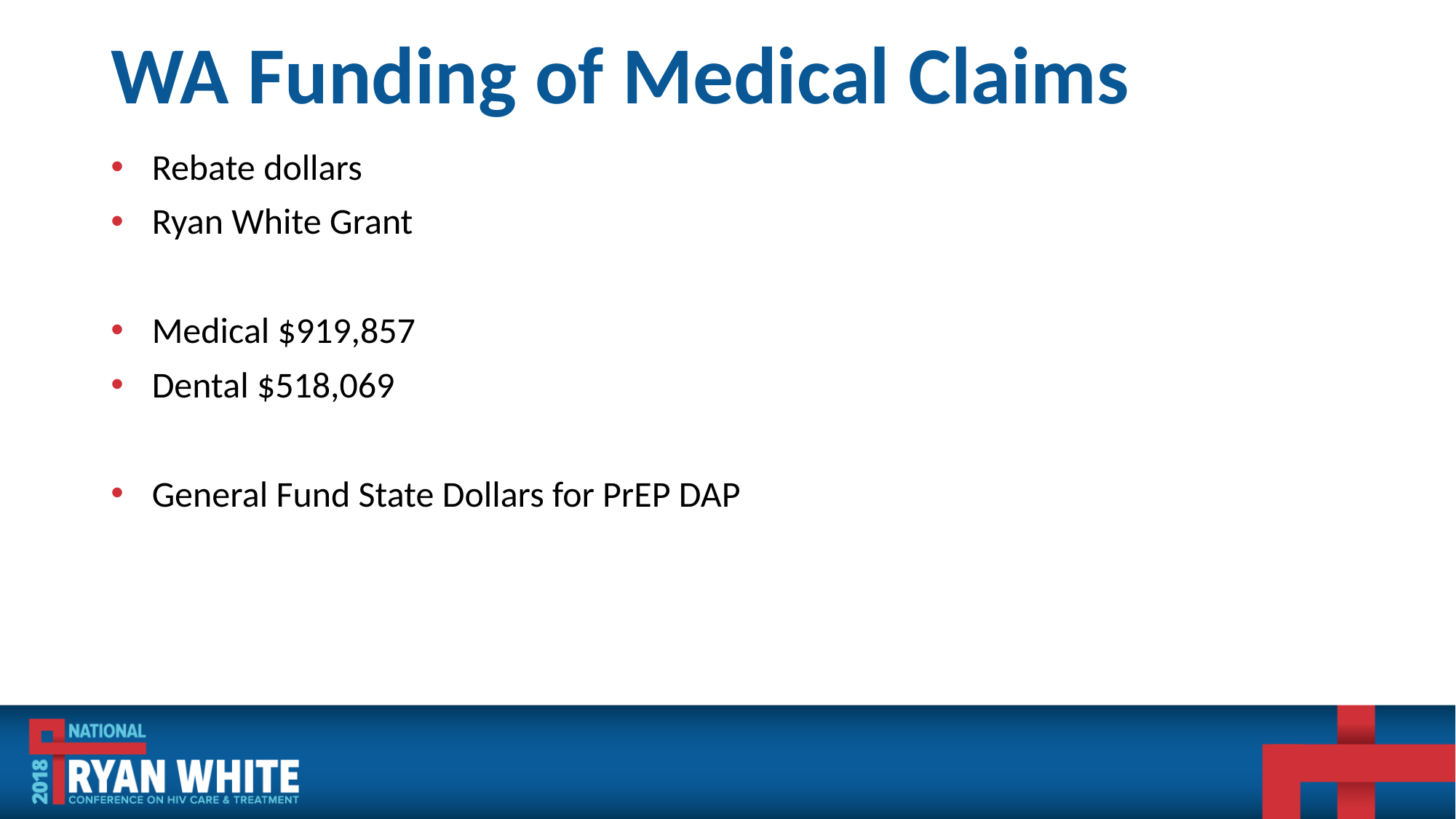

# WA Funding of Medical Claims
Rebate dollars
Ryan White Grant

Medical $919,857
Dental $518,069

General Fund State Dollars for PrEP DAP